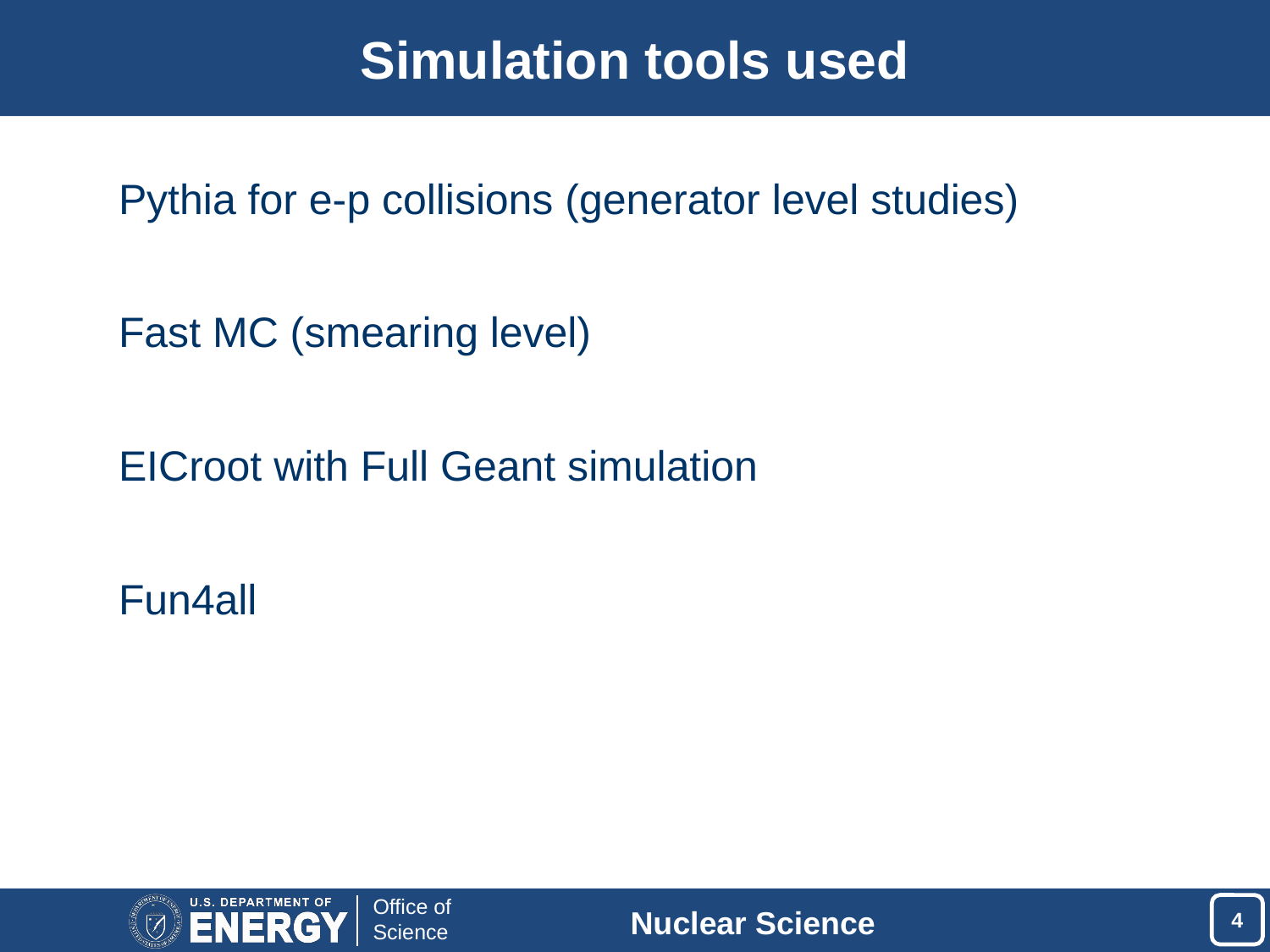

# Simulation tools used
Pythia for e-p collisions (generator level studies)

Fast MC (smearing level)

EICroot with Full Geant simulation

Fun4all